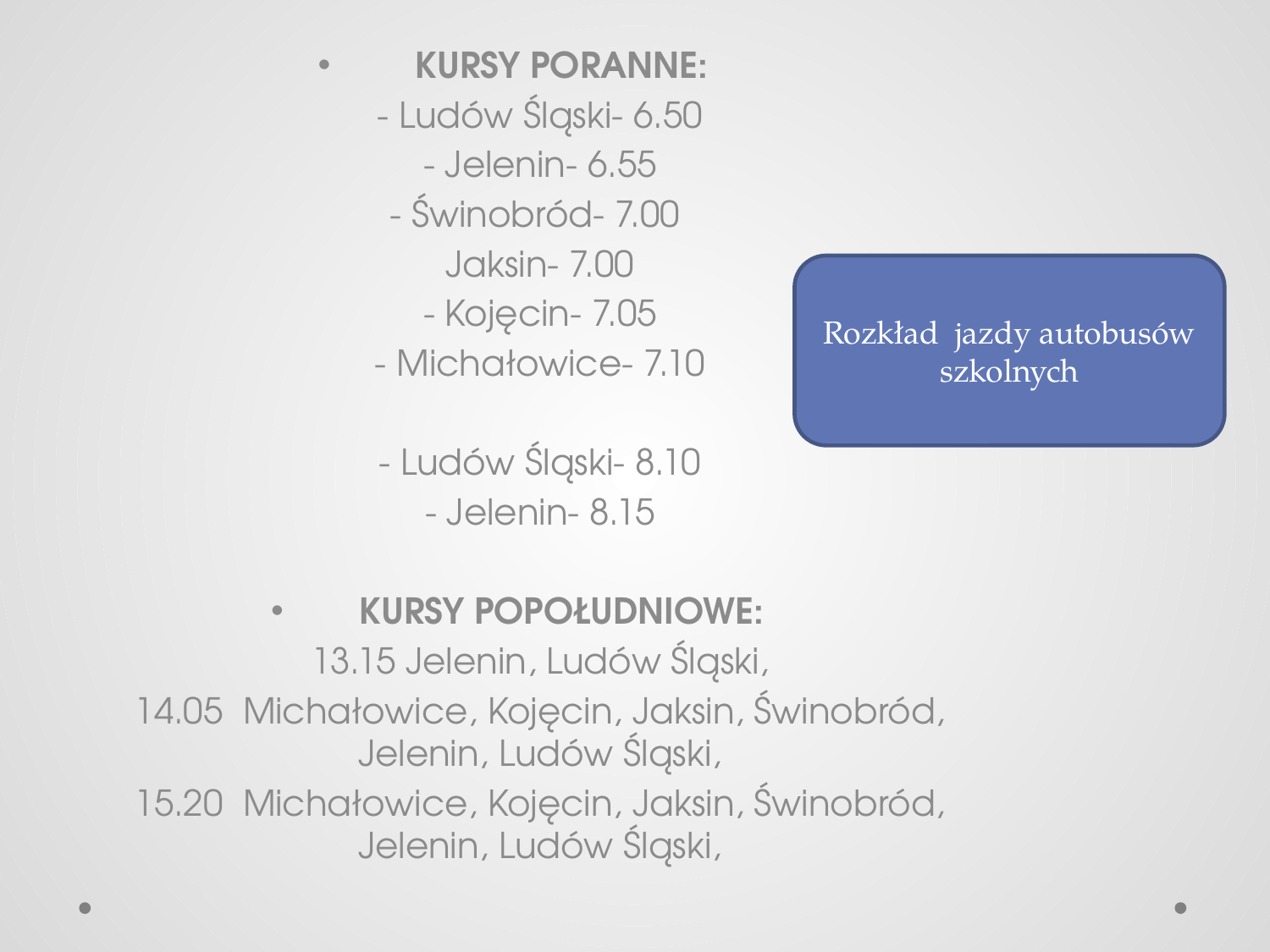

KURSY PORANNE:
- Ludów Śląski- 6.50
- Jelenin- 6.55
- Świnobród- 7.00
Jaksin- 7.00
- Kojęcin- 7.05
- Michałowice- 7.10

- Ludów Śląski- 8.10
- Jelenin- 8.15

KURSY POPOŁUDNIOWE:
13.15 Jelenin, Ludów Śląski,
14.05  Michałowice, Kojęcin, Jaksin, Świnobród, Jelenin, Ludów Śląski,
15.20  Michałowice, Kojęcin, Jaksin, Świnobród, Jelenin, Ludów Śląski,

Rozkład  jazdy autobusów szkolnych